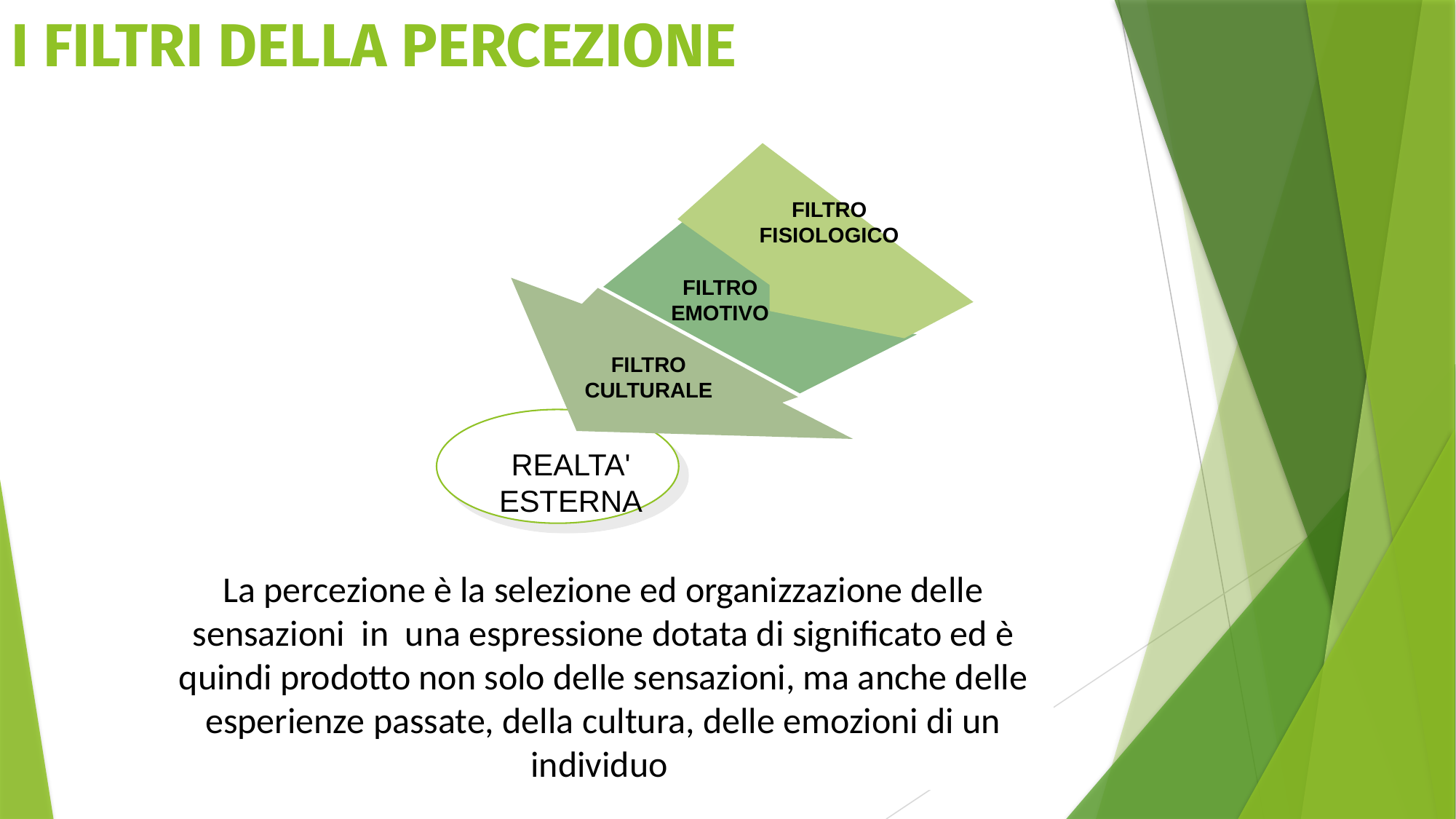

# I FILTRI DELLA PERCEZIONE

FILTRO
FISIOLOGICO

FILTRO
EMOTIVO

FILTRO
CULTURALE

REALTA'
ESTERNA
La percezione è la selezione ed organizzazione delle sensazioni  in  una espressione dotata di significato ed è quindi prodotto non solo delle sensazioni, ma anche delle esperienze passate, della cultura, delle emozioni di un individuo